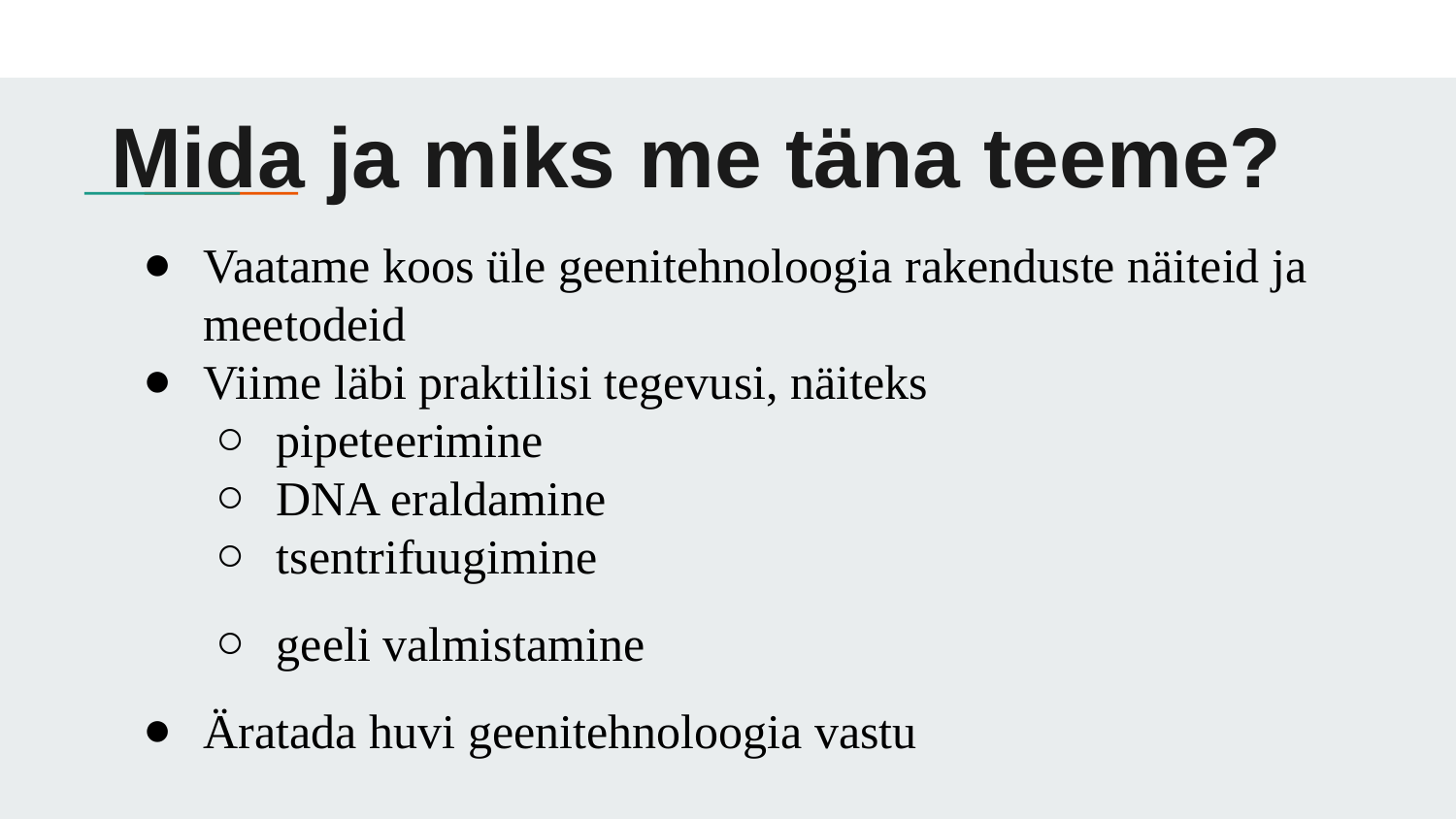

# Mida ja miks me täna teeme?
Vaatame koos üle geenitehnoloogia rakenduste näiteid ja meetodeid
Viime läbi praktilisi tegevusi, näiteks
pipeteerimine
DNA eraldamine
tsentrifuugimine
geeli valmistamine
Äratada huvi geenitehnoloogia vastu